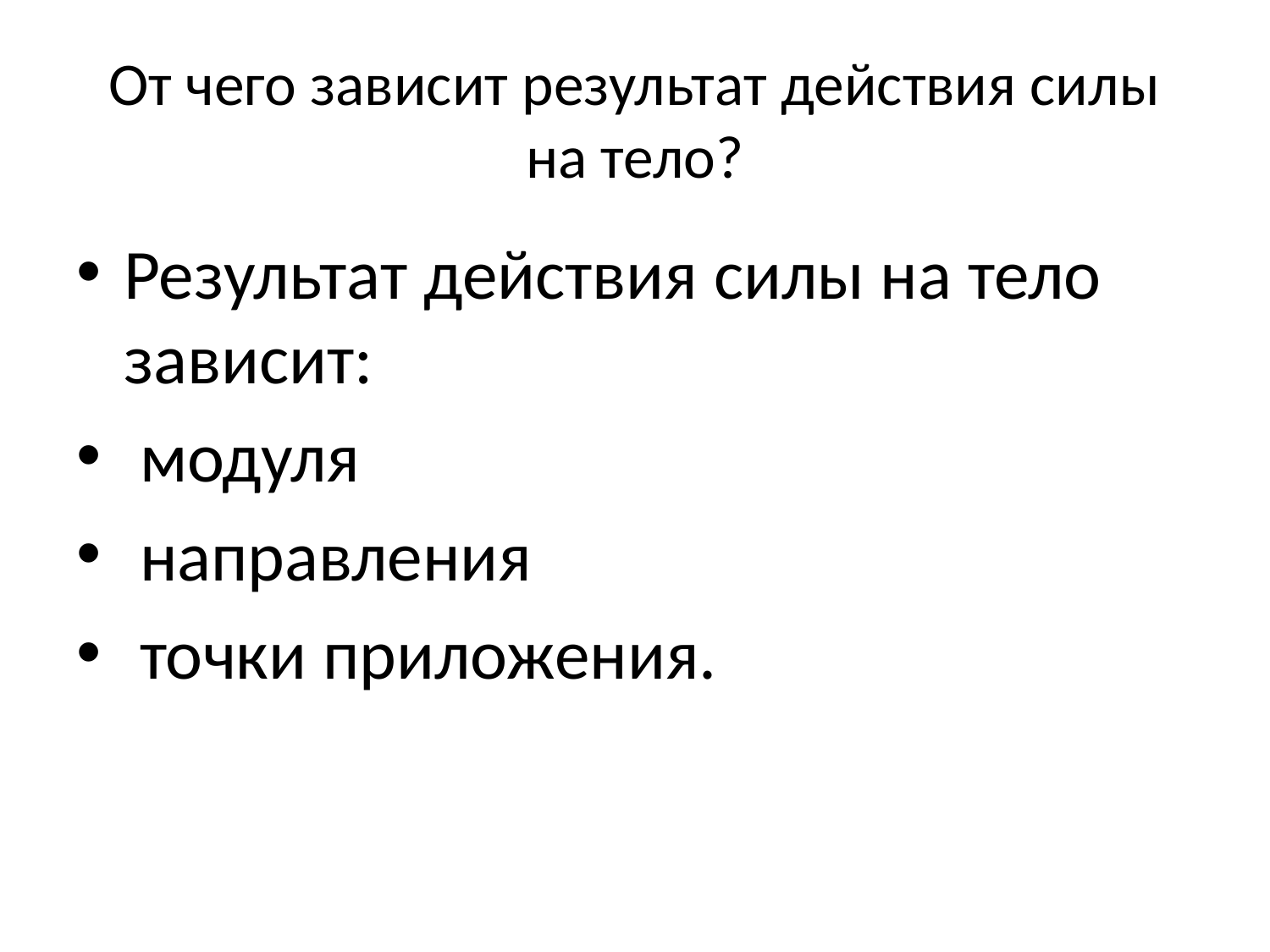

# От чего зависит результат действия силы на тело?
Результат действия силы на тело зависит:
 модуля
 направления
 точки приложения.